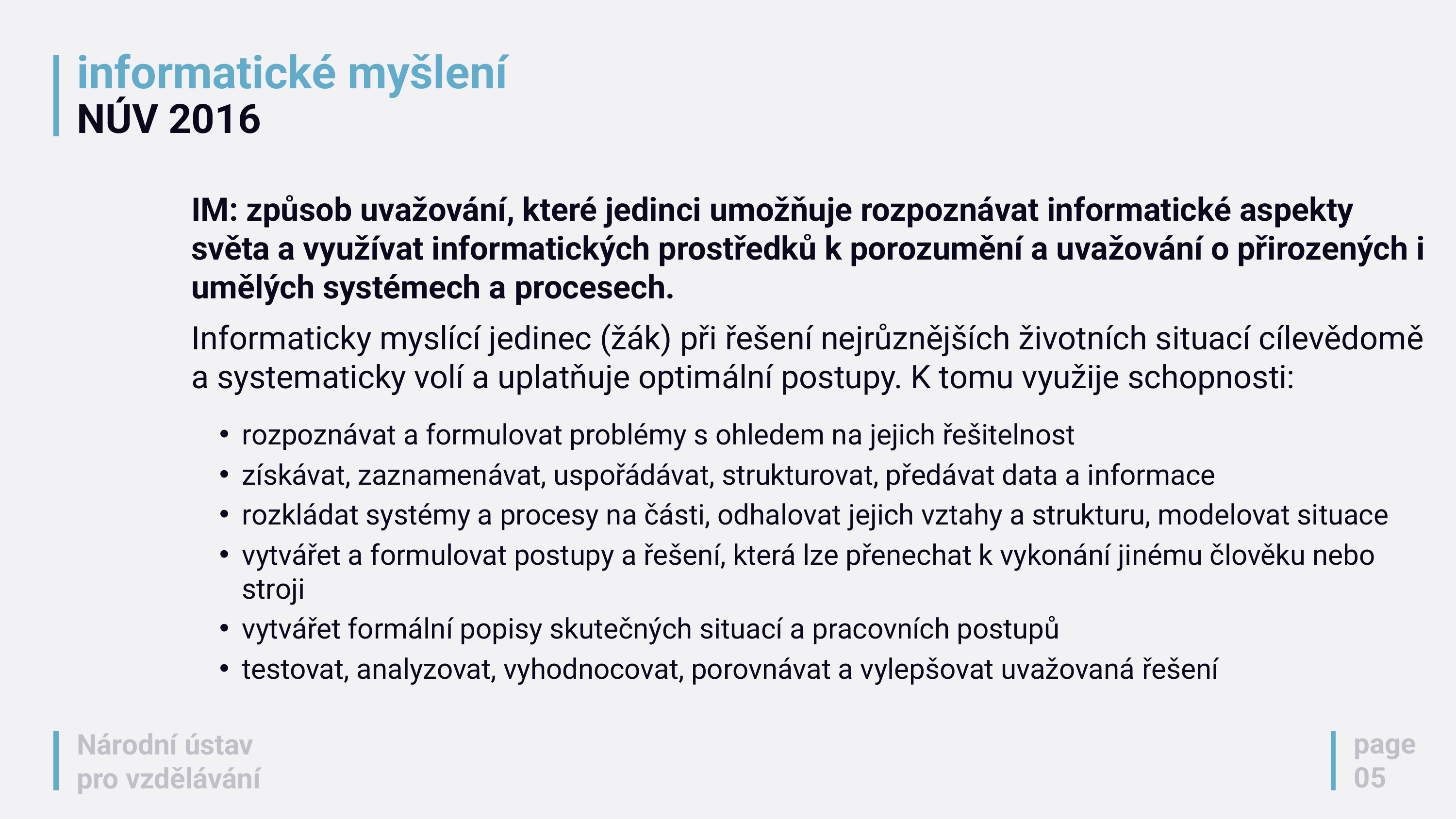

# informatické myšlení NÚV 2016
IM: způsob uvažování, které jedinci umožňuje rozpoznávat informatické aspekty světa a využívat informatických prostředků k porozumění a uvažování o přirozených i umělých systémech a procesech.
Informaticky myslící jedinec (žák) při řešení nejrůznějších životních situací cílevědomě a systematicky volí a uplatňuje optimální postupy. K tomu využije schopnosti:

rozpoznávat a formulovat problémy s ohledem na jejich řešitelnost
získávat, zaznamenávat, uspořádávat, strukturovat, předávat data a informace
rozkládat systémy a procesy na části, odhalovat jejich vztahy a strukturu, modelovat situace
vytvářet a formulovat postupy a řešení, která lze přenechat k vykonání jinému člověku nebo stroji
vytvářet formální popisy skutečných situací a pracovních postupů
testovat, analyzovat, vyhodnocovat, porovnávat a vylepšovat uvažovaná řešení

page
05